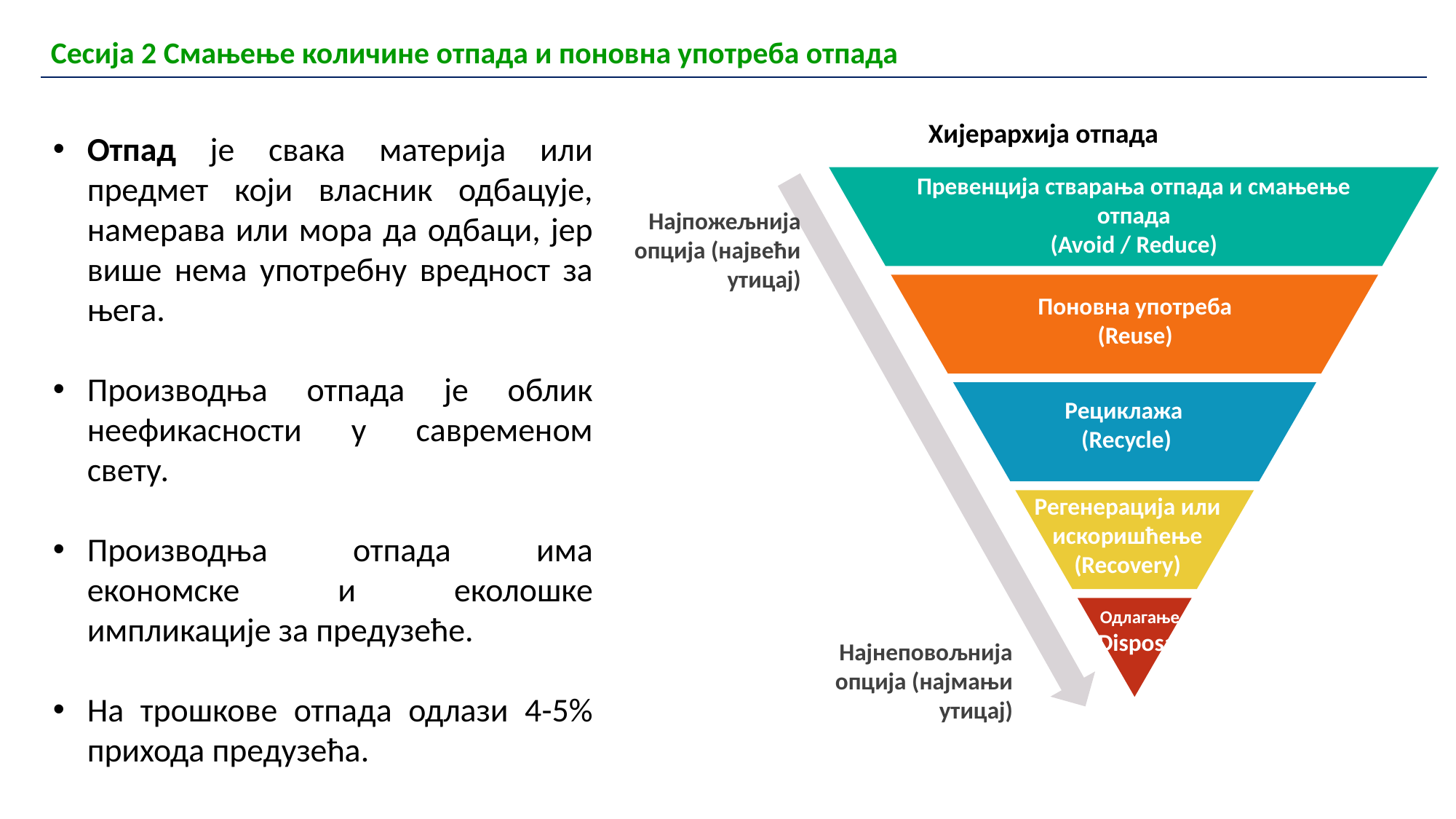

| Сесија 2 Смањење количине отпада и поновна употреба отпада |
| --- |
Хијерархија отпада
Отпад је свака материја или предмет који власник одбацује, намерава или мора да одбаци, јер више нема употребну вредност за њега.

Производња отпада је облик неефикасности у савременом свету.

Производња отпада има економске и еколошке импликације за предузеће.

На трошкове отпада одлази 4-5% прихода предузећа.
Превенција стварања отпада и смањење отпада
(Avoid / Reduce)

Најпожељнија опција (највећи утицај)

Поновна употреба
(Reuse)

Рециклажа
(Recycle)

Регенерација или искоришћење (Recovery)

Одлагање
(Disposal)
Најнеповољнија опција (најмањи утицај)